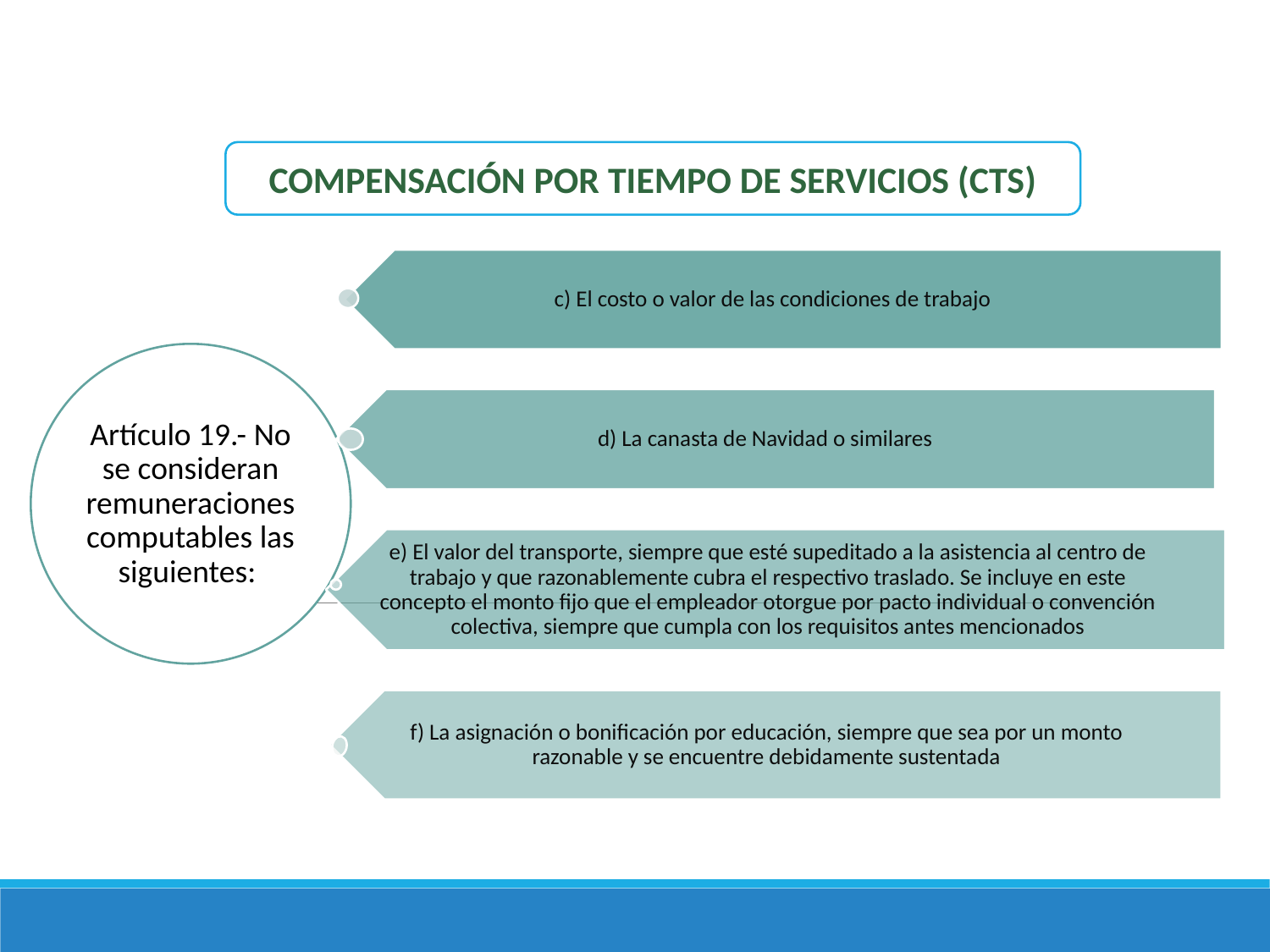

COMPENSACIÓN POR TIEMPO DE SERVICIOS (CTS)
c) El costo o valor de las condiciones de trabajo
d) La canasta de Navidad o similares
e) El valor del transporte, siempre que esté supeditado a la asistencia al centro de trabajo y que razonablemente cubra el respectivo traslado. Se incluye en este concepto el monto fijo que el empleador otorgue por pacto individual o convención colectiva, siempre que cumpla con los requisitos antes mencionados
f) La asignación o bonificación por educación, siempre que sea por un monto razonable y se encuentre debidamente sustentada
Artículo 19.- No se consideran remuneraciones computables las siguientes: